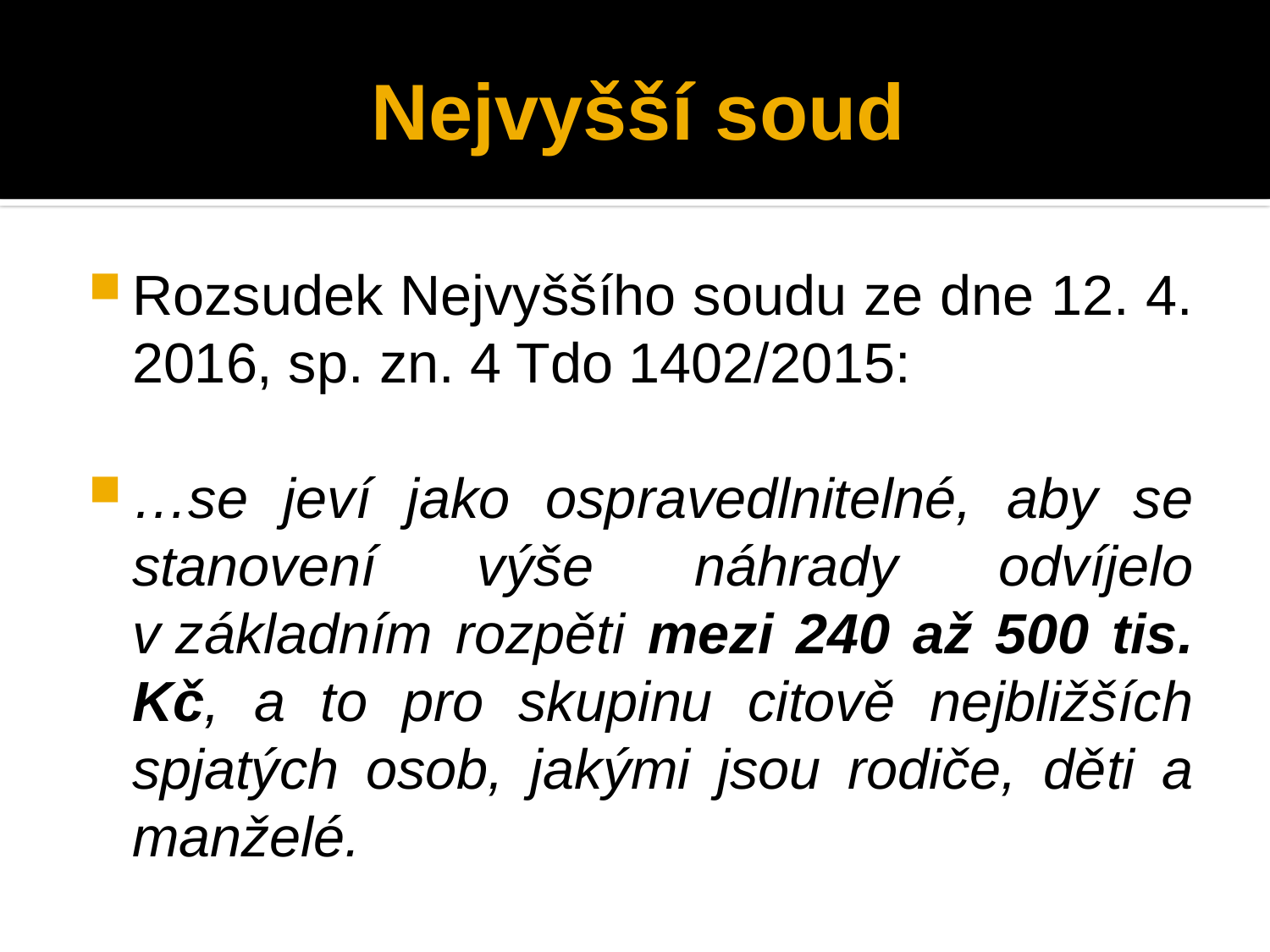

# Nejvyšší soud
Rozsudek Nejvyššího soudu ze dne 12. 4. 2016, sp. zn. 4 Tdo 1402/2015:

…se jeví jako ospravedlnitelné, aby se stanovení výše náhrady odvíjelo v základním rozpěti mezi 240 až 500 tis. Kč, a to pro skupinu citově nejbližších spjatých osob, jakými jsou rodiče, děti a manželé.